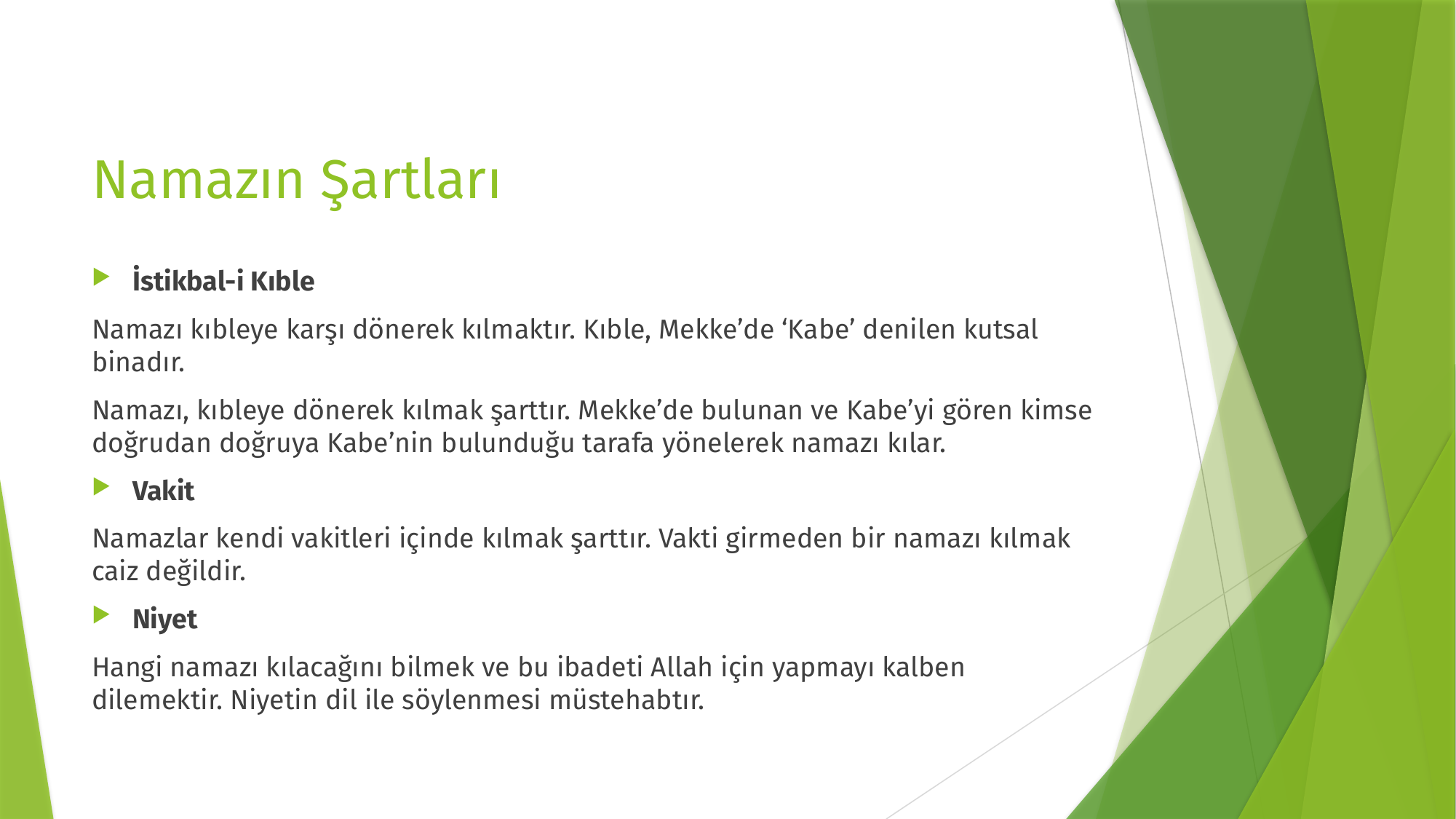

# Namazın Şartları
İstikbal-i Kıble
Namazı kıbleye karşı dönerek kılmaktır. Kıble, Mekke’de ‘Kabe’ denilen kutsal binadır.
Namazı, kıbleye dönerek kılmak şarttır. Mekke’de bulunan ve Kabe’yi gören kimse doğrudan doğruya Kabe’nin bulunduğu tarafa yönelerek namazı kılar.
Vakit
Namazlar kendi vakitleri içinde kılmak şarttır. Vakti girmeden bir namazı kılmak caiz değildir.
Niyet
Hangi namazı kılacağını bilmek ve bu ibadeti Allah için yapmayı kalben dilemektir. Niyetin dil ile söylenmesi müstehabtır.